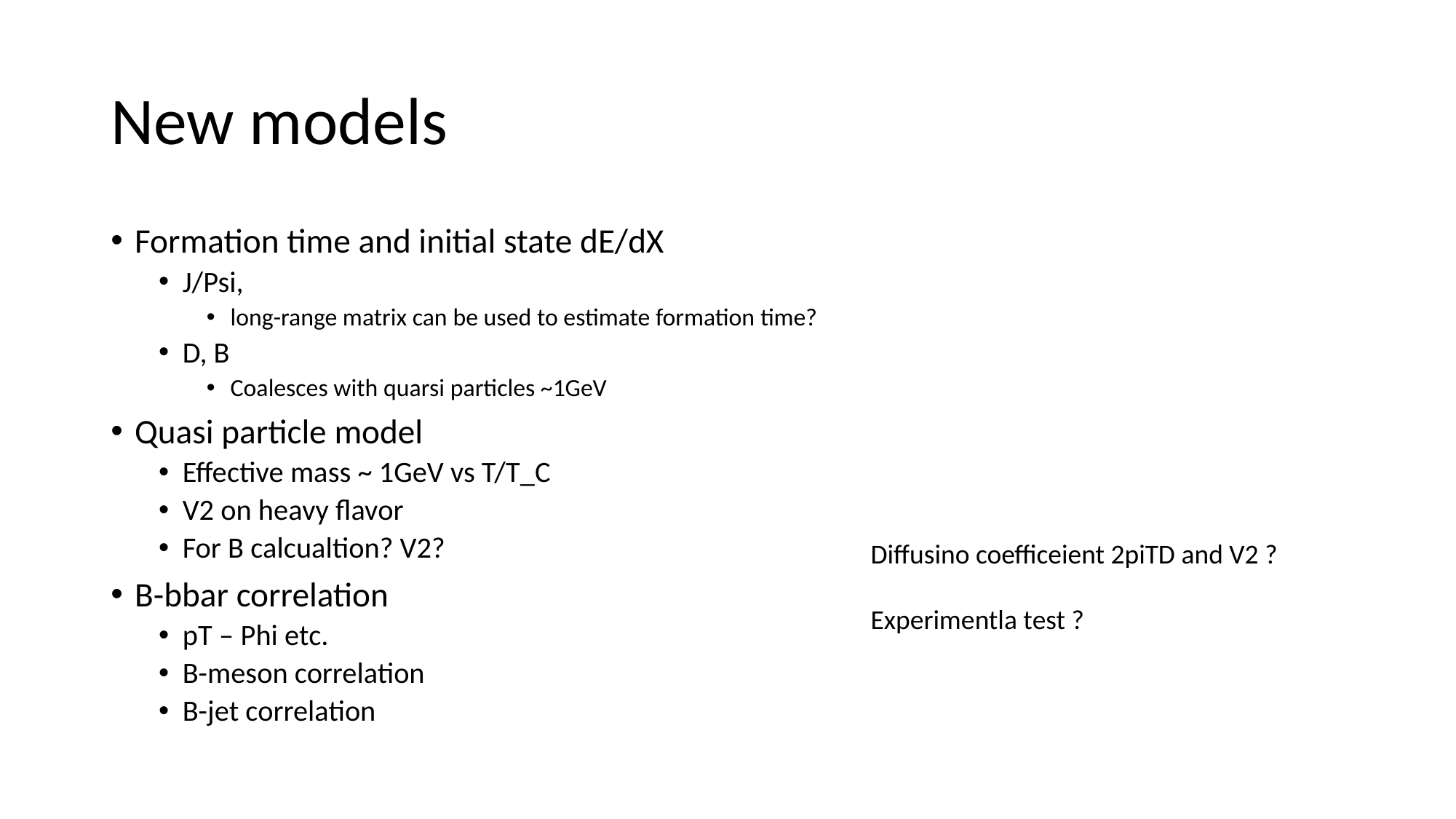

# New models
Formation time and initial state dE/dX
J/Psi,
long-range matrix can be used to estimate formation time?
D, B
Coalesces with quarsi particles ~1GeV
Quasi particle model
Effective mass ~ 1GeV vs T/T_C
V2 on heavy flavor
For B calcualtion? V2?
B-bbar correlation
pT – Phi etc.
B-meson correlation
B-jet correlation

Diffusino coefficeient 2piTD and V2 ?

Experimentla test ?